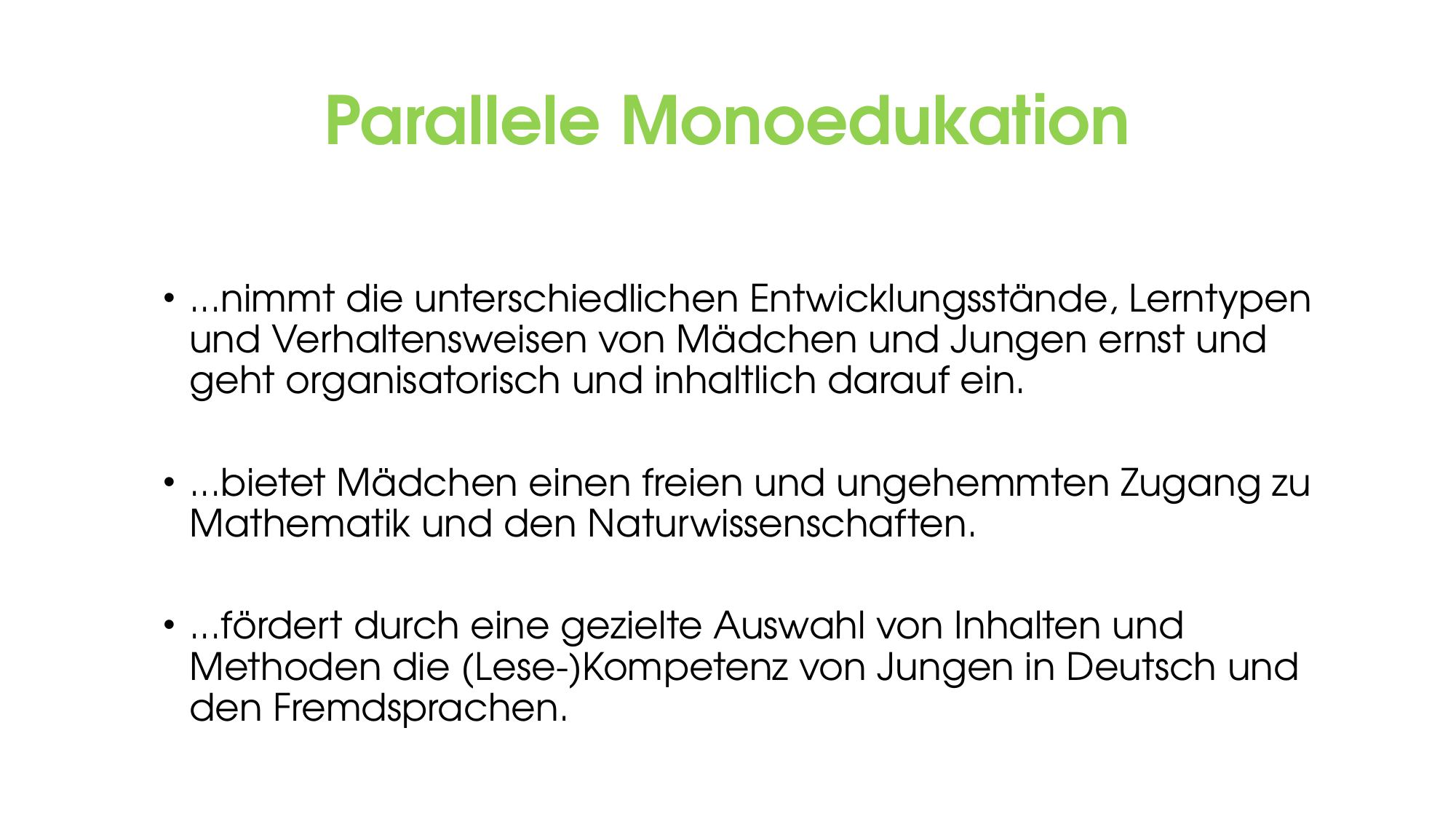

# Parallele Monoedukation

...nimmt die unterschiedlichen Entwicklungsstände, Lerntypen und Verhaltensweisen von Mädchen und Jungen ernst und geht organisatorisch und inhaltlich darauf ein.

...bietet Mädchen einen freien und ungehemmten Zugang zu Mathematik und den Naturwissenschaften.

...fördert durch eine gezielte Auswahl von Inhalten und Methoden die (Lese-)Kompetenz von Jungen in Deutsch und den Fremdsprachen.